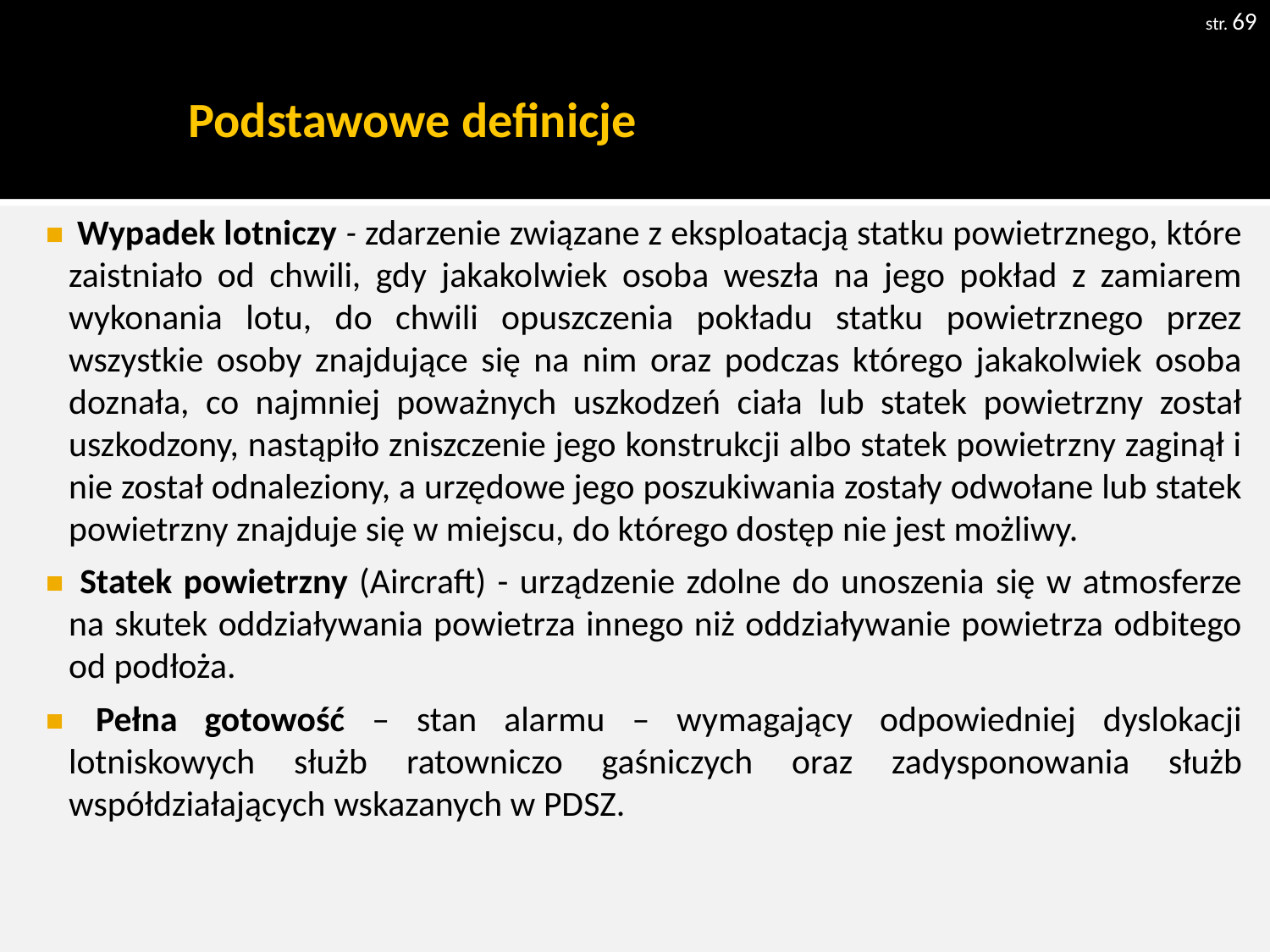

str. 69
# Podstawowe definicje

 Wypadek lotniczy - zdarzenie związane z eksploatacją statku powietrznego, które zaistniało od chwili, gdy jakakolwiek osoba weszła na jego pokład z zamiarem wykonania lotu, do chwili opuszczenia pokładu statku powietrznego przez wszystkie osoby znajdujące się na nim oraz podczas którego jakakolwiek osoba doznała, co najmniej poważnych uszkodzeń ciała lub statek powietrzny został uszkodzony, nastąpiło zniszczenie jego konstrukcji albo statek powietrzny zaginął i nie został odnaleziony, a urzędowe jego poszukiwania zostały odwołane lub statek powietrzny znajduje się w miejscu, do którego dostęp nie jest możliwy.

 Statek powietrzny (Aircraft) - urządzenie zdolne do unoszenia się w atmosferze na skutek oddziaływania powietrza innego niż oddziaływanie powietrza odbitego od podłoża.

 Pełna gotowość – stan alarmu – wymagający odpowiedniej dyslokacji lotniskowych służb ratowniczo gaśniczych oraz zadysponowania służb współdziałających wskazanych w PDSZ.